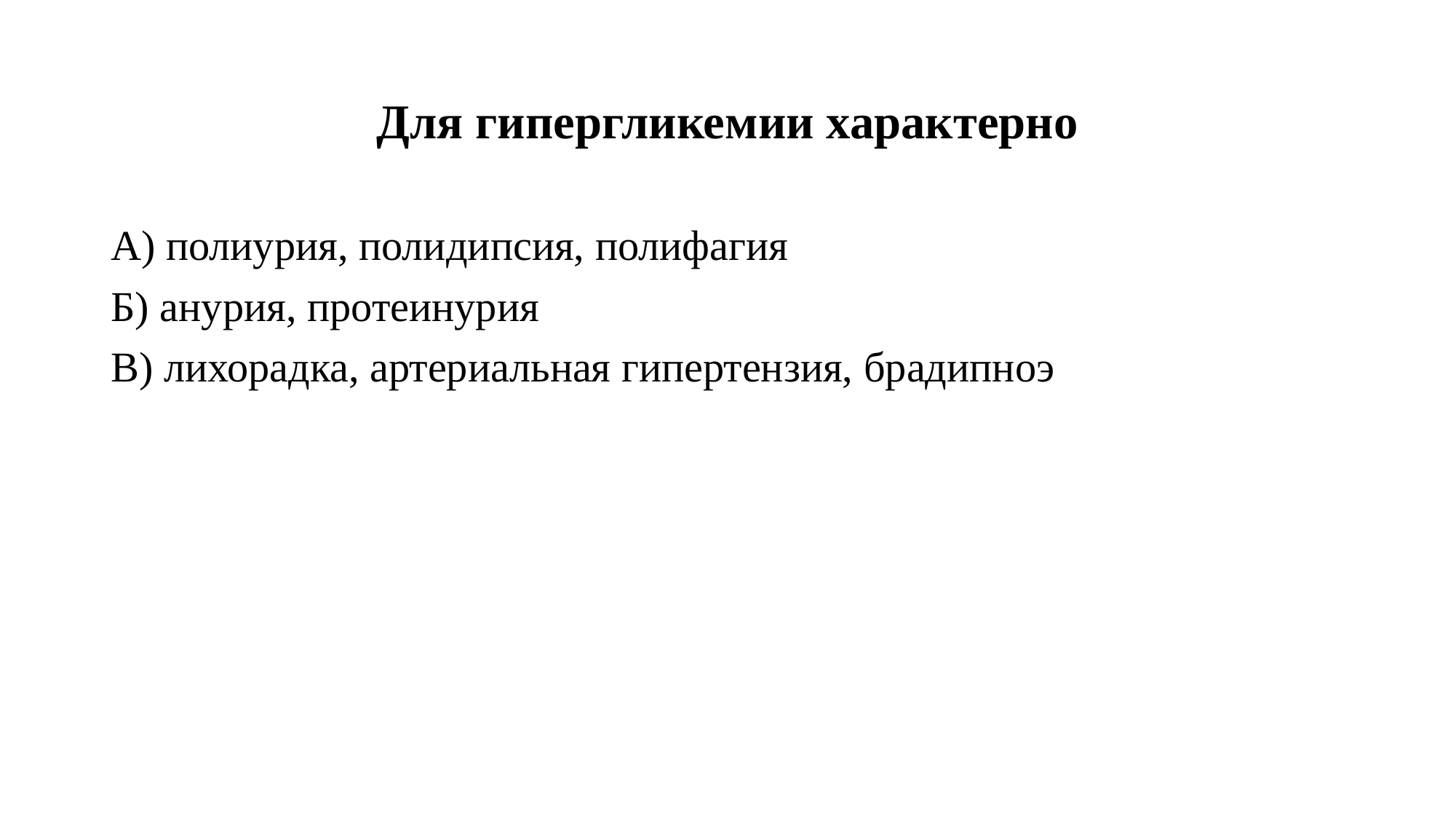

# Для гипергликемии характерно
А) полиурия, полидипсия, полифагия
Б) анурия, протеинурия
В) лихорадка, артериальная гипертензия, брадипноэ